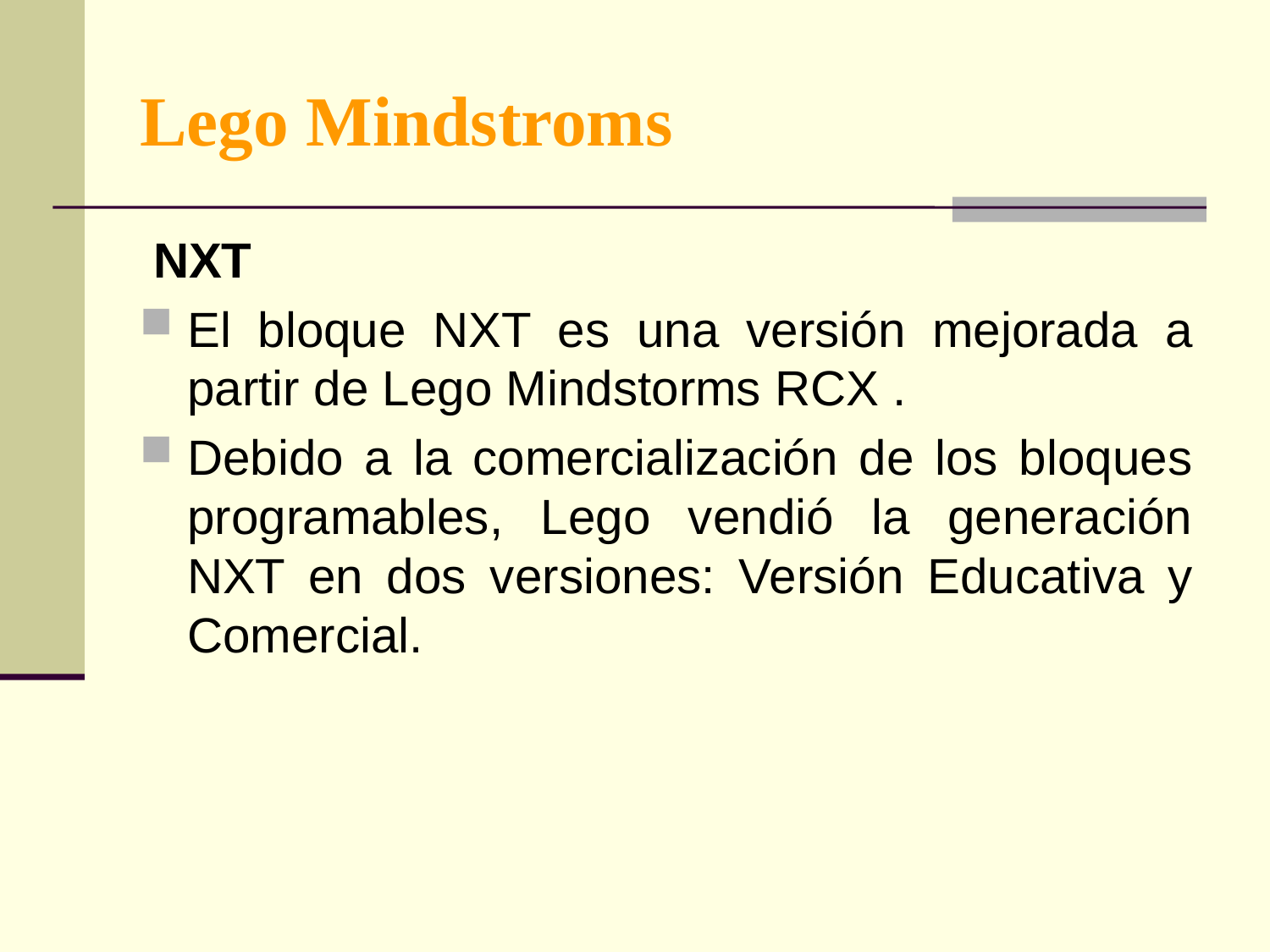

Lego Mindstroms
 NXT
El bloque NXT es una versión mejorada a partir de Lego Mindstorms RCX .
Debido a la comercialización de los bloques programables, Lego vendió la generación NXT en dos versiones: Versión Educativa y Comercial.